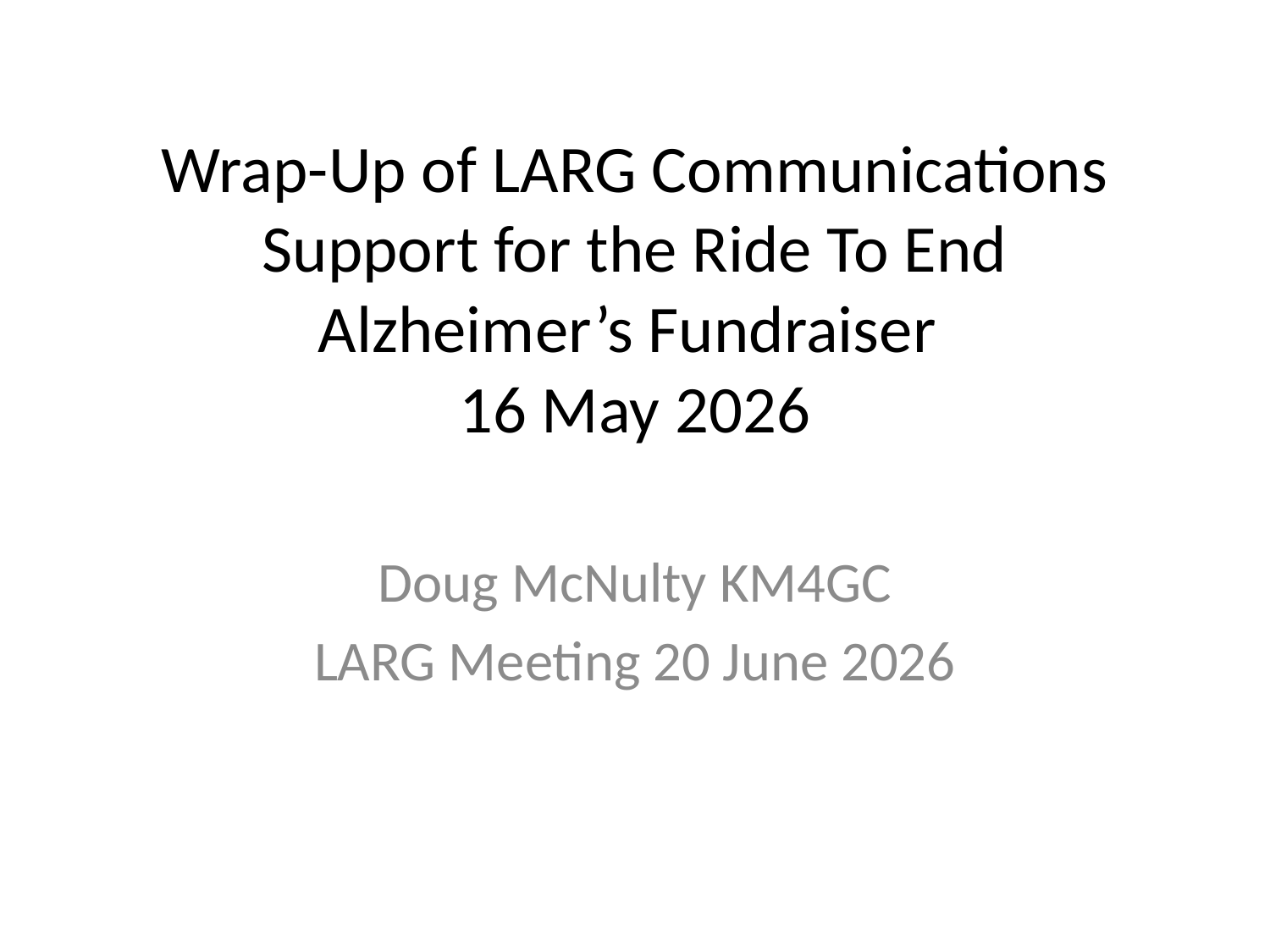

# Wrap-Up of LARG Communications Support for the Ride To End Alzheimer’s Fundraiser 16 May 2026
Doug McNulty KM4GC
LARG Meeting 20 June 2026